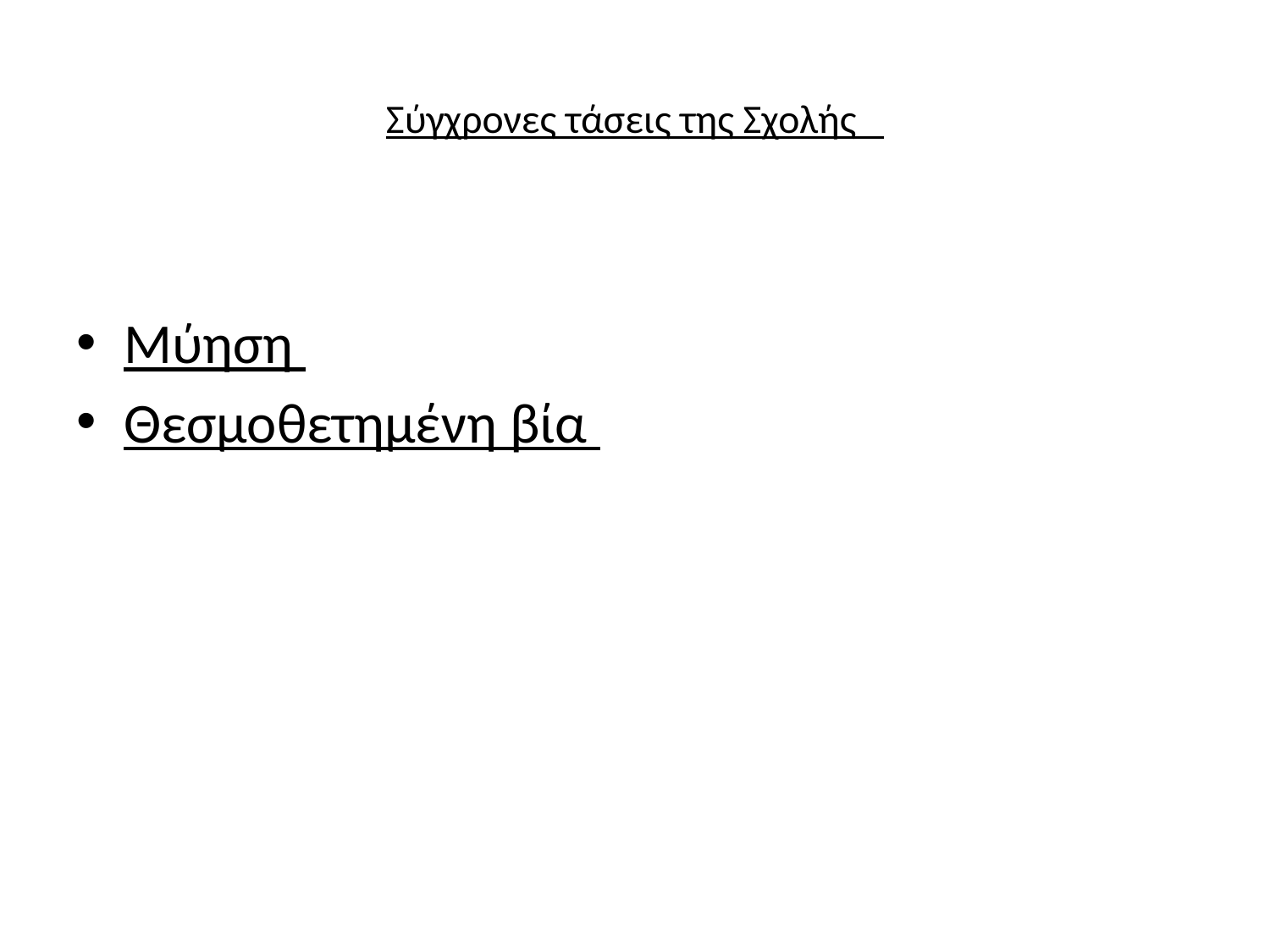

# Σύγχρονες τάσεις της Σχολής

Μύηση
Θεσμοθετημένη βία